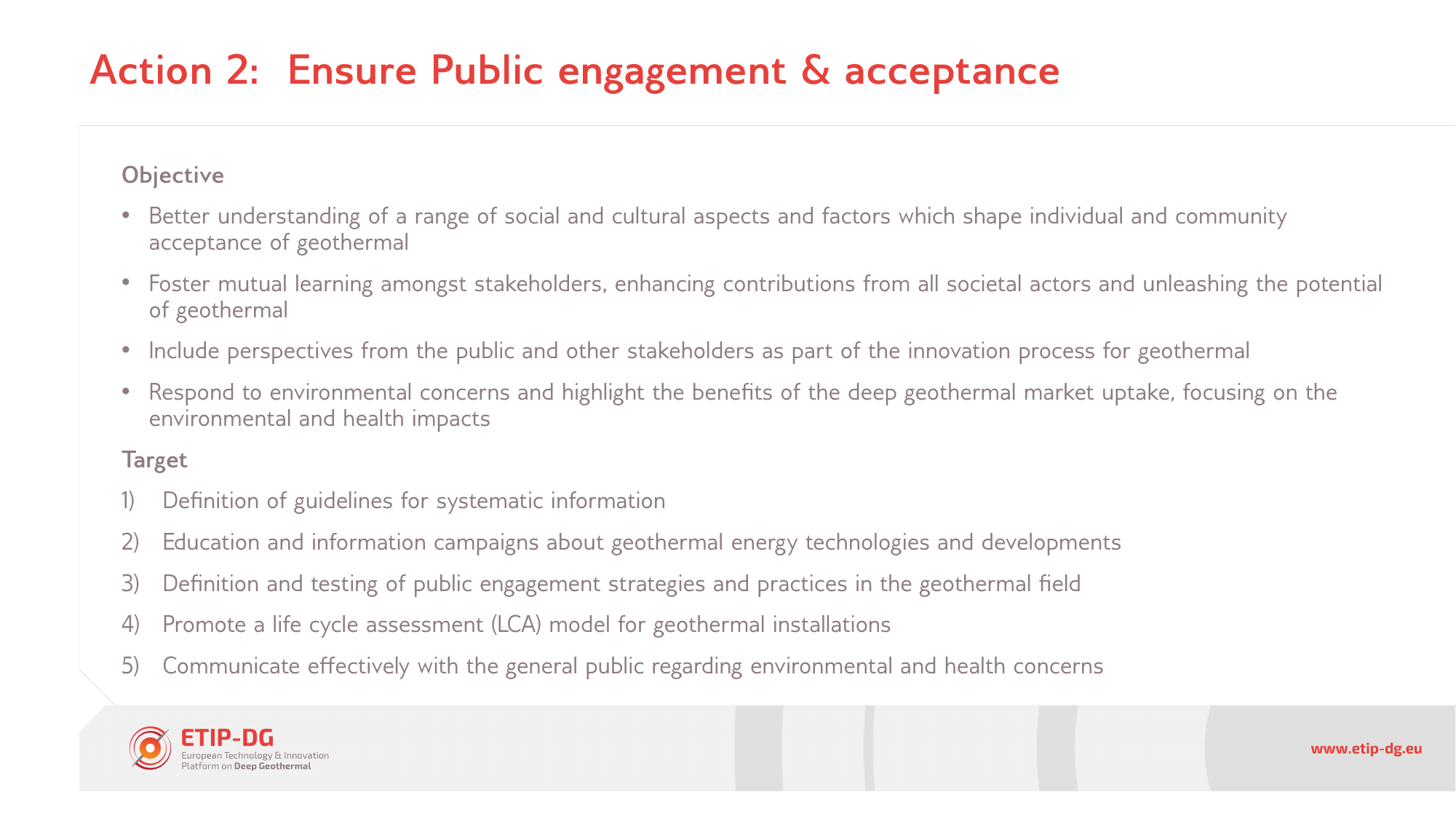

# Action 2:  Ensure Public engagement & acceptance
Objective
Better understanding of a range of social and cultural aspects and factors which shape individual and community acceptance of geothermal
Foster mutual learning amongst stakeholders, enhancing contributions from all societal actors and unleashing the potential of geothermal
Include perspectives from the public and other stakeholders as part of the innovation process for geothermal
Respond to environmental concerns and highlight the benefits of the deep geothermal market uptake, focusing on the environmental and health impacts
Target
Definition of guidelines for systematic information
Education and information campaigns about geothermal energy technologies and developments
Definition and testing of public engagement strategies and practices in the geothermal field
Promote a life cycle assessment (LCA) model for geothermal installations
Communicate effectively with the general public regarding environmental and health concerns